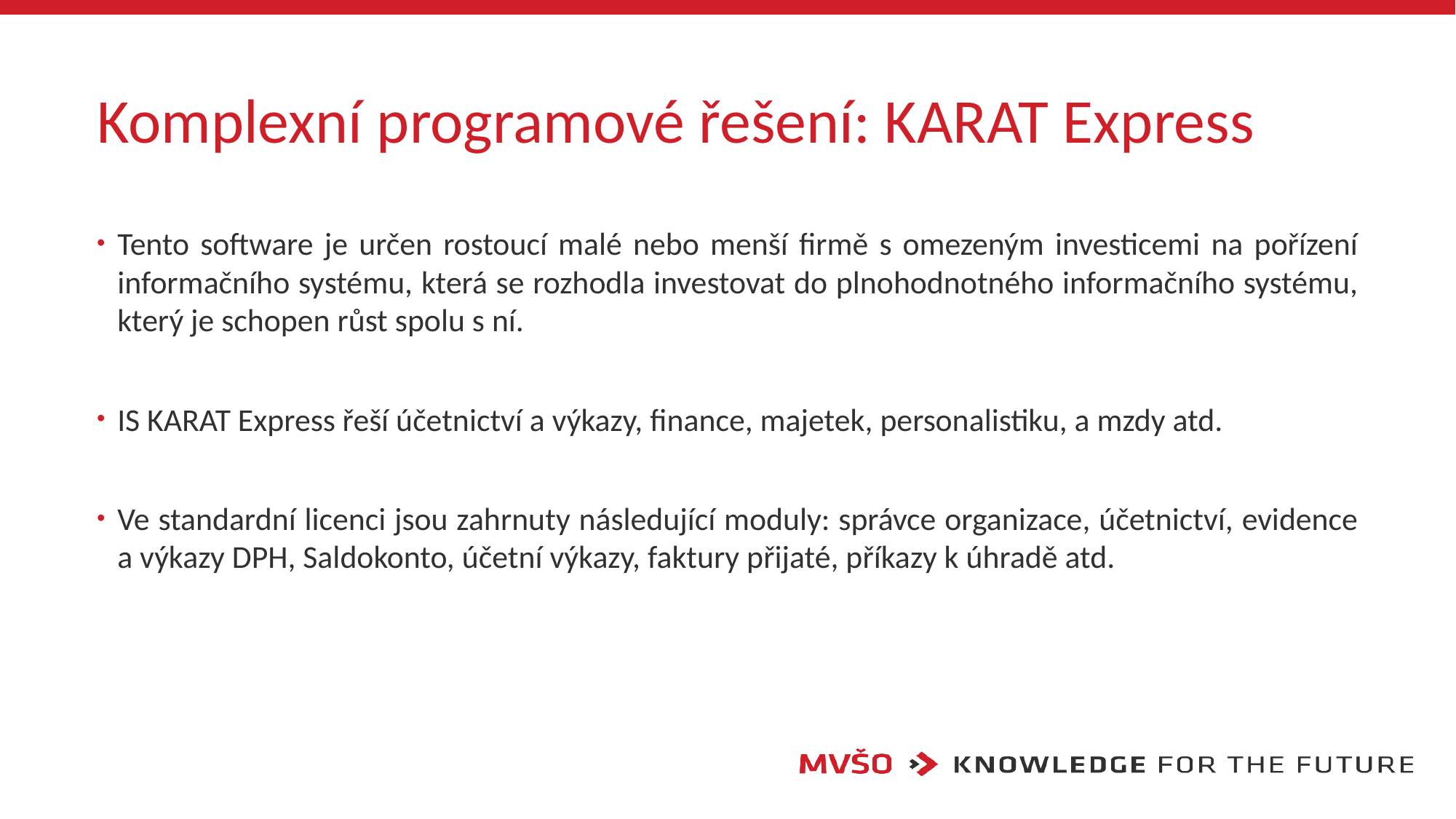

# Komplexní programové řešení: KARAT Express
Tento software je určen rostoucí malé nebo menší firmě s omezeným investicemi na pořízení informačního systému, která se rozhodla investovat do plnohodnotného informačního systému, který je schopen růst spolu s ní.

IS KARAT Express řeší účetnictví a výkazy, finance, majetek, personalistiku, a mzdy atd.

Ve standardní licenci jsou zahrnuty následující moduly: správce organizace, účetnictví, evidence a výkazy DPH, Saldokonto, účetní výkazy, faktury přijaté, příkazy k úhradě atd.